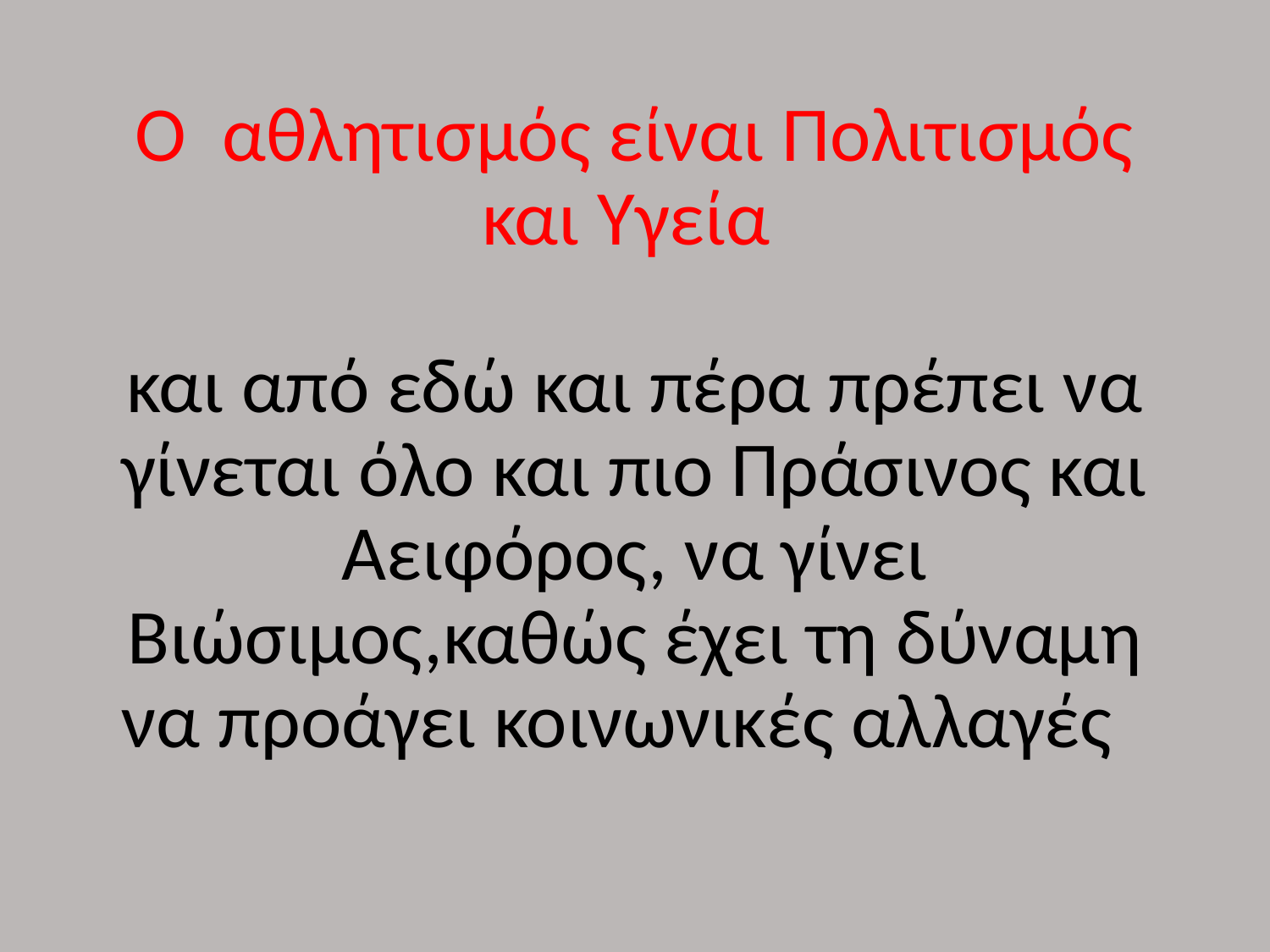

# Ο  αθλητισμός είναι Πολιτισμός και Υγεία και από εδώ και πέρα πρέπει να γίνεται όλο και πιο Πράσινος και Αειφόρος, να γίνει Βιώσιμος,καθώς έχει τη δύναμη να προάγει κοινωνικές αλλαγές